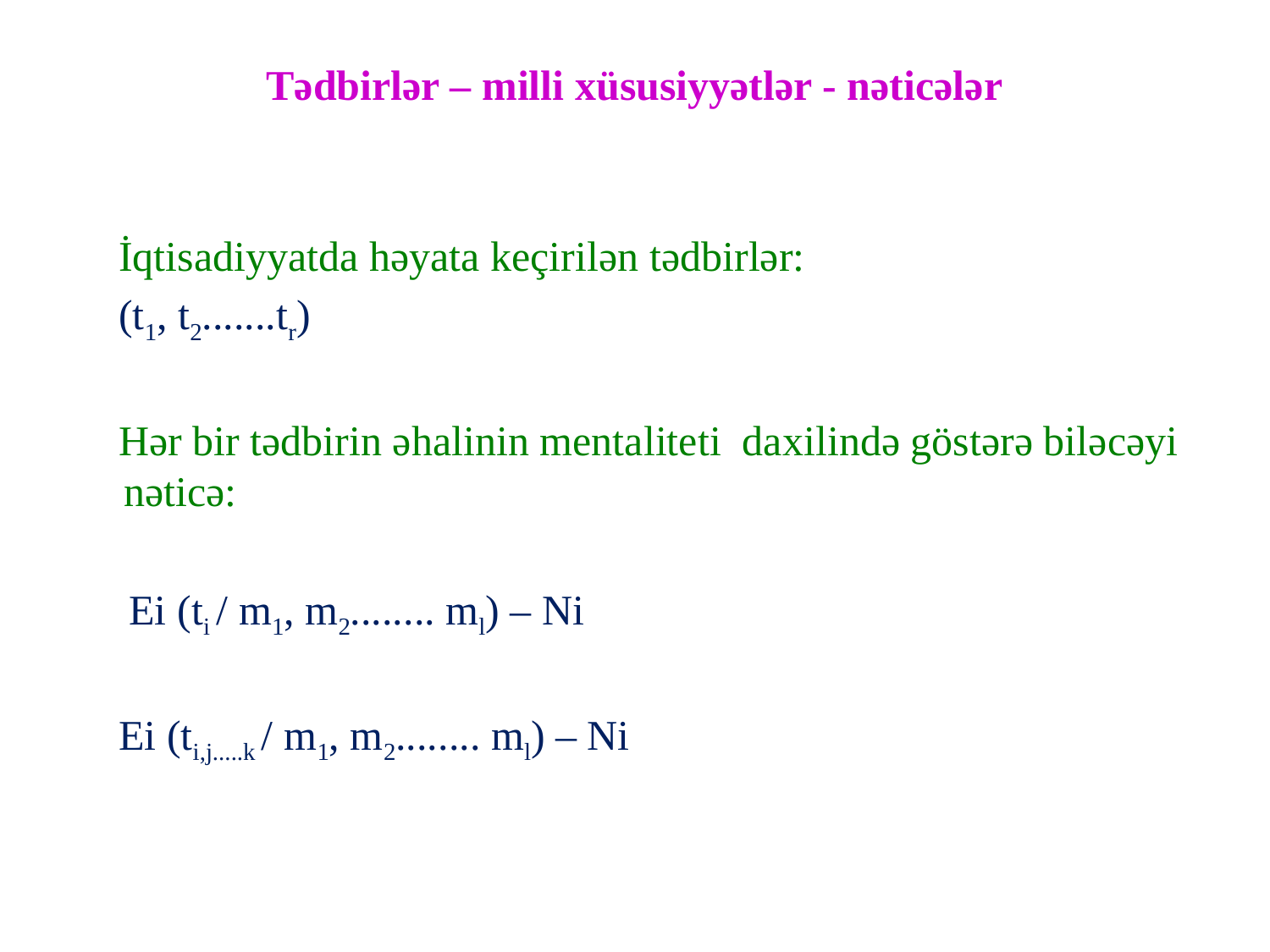

# Tədbirlər – milli xüsusiyyətlər - nəticələr
    İqtisadiyyatda həyata keçirilən tədbirlər:
    (t1, t2.......tr)

    Hər bir tədbirin əhalinin mentaliteti  daxilində göstərə biləcəyi nəticə:

     Ei (ti / m1, m2........ ml) – Ni

    Ei (ti,j.....k / m1, m2........ ml) – Ni